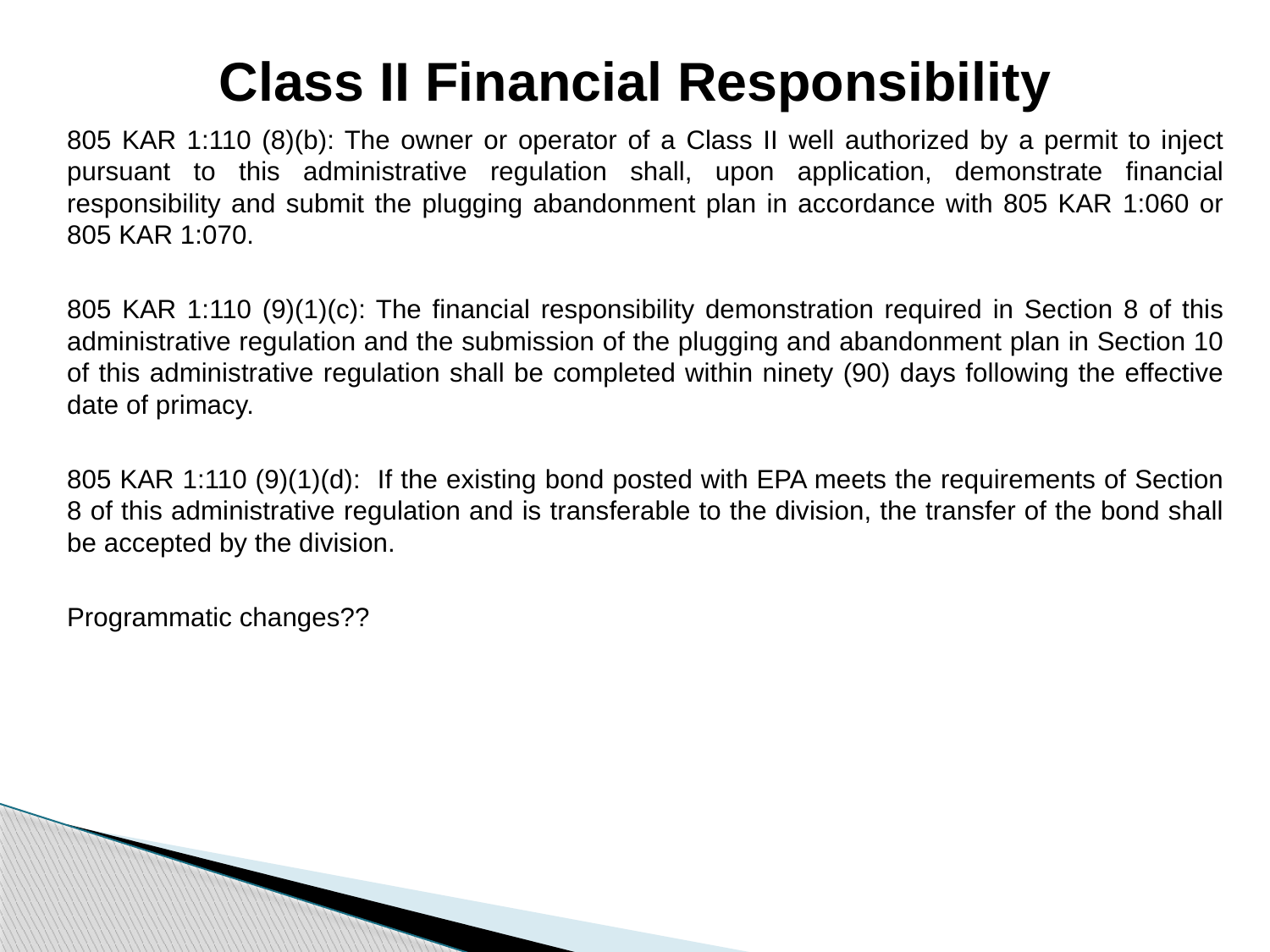

# Class II Financial Responsibility
805 KAR 1:110 (8)(b): The owner or operator of a Class II well authorized by a permit to inject pursuant to this administrative regulation shall, upon application, demonstrate financial responsibility and submit the plugging abandonment plan in accordance with 805 KAR 1:060 or 805 KAR 1:070.

805 KAR 1:110 (9)(1)(c): The financial responsibility demonstration required in Section 8 of this administrative regulation and the submission of the plugging and abandonment plan in Section 10 of this administrative regulation shall be completed within ninety (90) days following the effective date of primacy.

805 KAR 1:110 (9)(1)(d):  If the existing bond posted with EPA meets the requirements of Section 8 of this administrative regulation and is transferable to the division, the transfer of the bond shall be accepted by the division.

Programmatic changes??